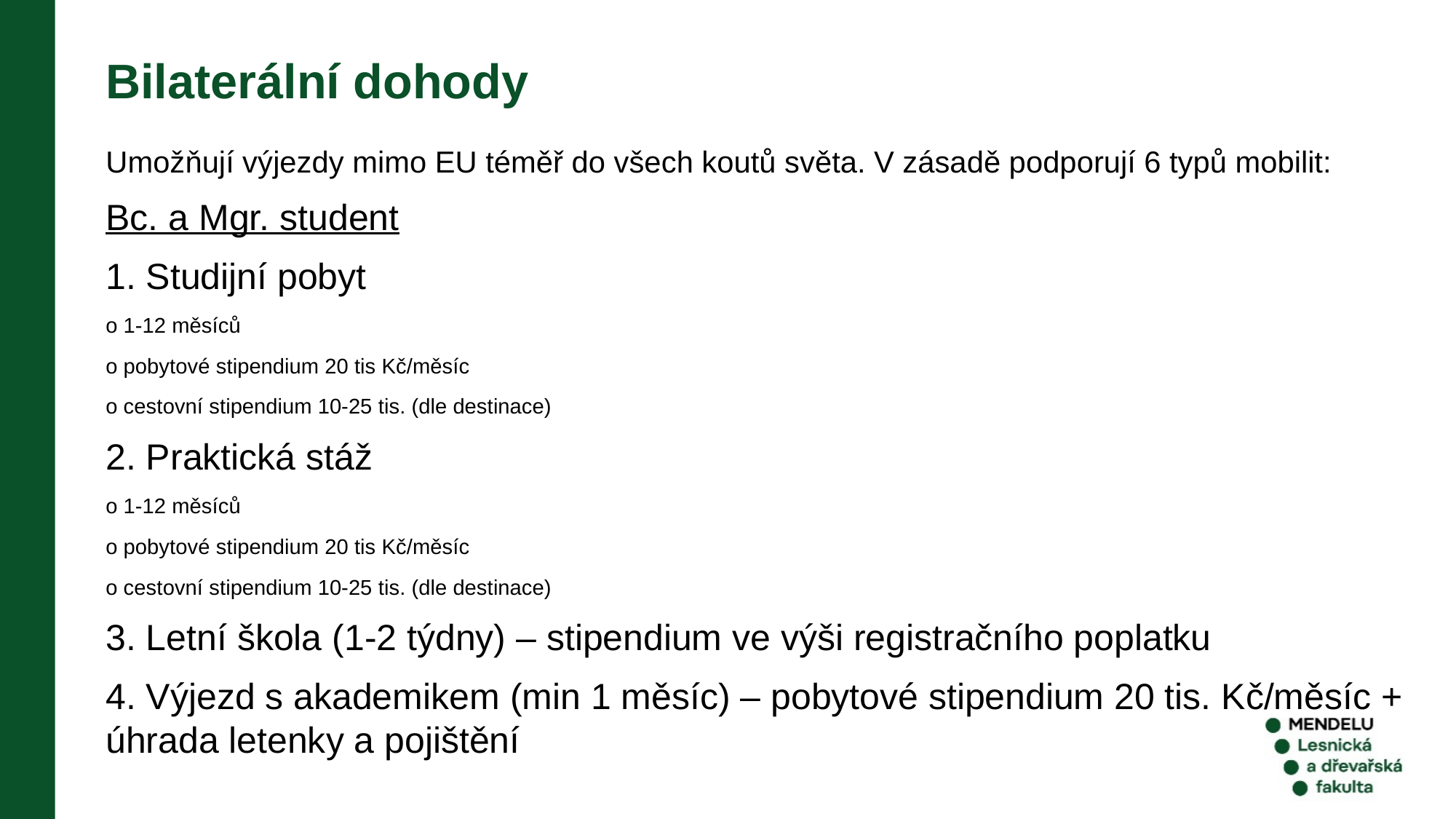

Bilaterální dohody
Umožňují výjezdy mimo EU téměř do všech koutů světa. V zásadě podporují 6 typů mobilit:
Bc. a Mgr. student
1. Studijní pobyt
o 1-12 měsíců
o pobytové stipendium 20 tis Kč/měsíc
o cestovní stipendium 10-25 tis. (dle destinace)
2. Praktická stáž
o 1-12 měsíců
o pobytové stipendium 20 tis Kč/měsíc
o cestovní stipendium 10-25 tis. (dle destinace)
3. Letní škola (1-2 týdny) – stipendium ve výši registračního poplatku
4. Výjezd s akademikem (min 1 měsíc) – pobytové stipendium 20 tis. Kč/měsíc + úhrada letenky a pojištění